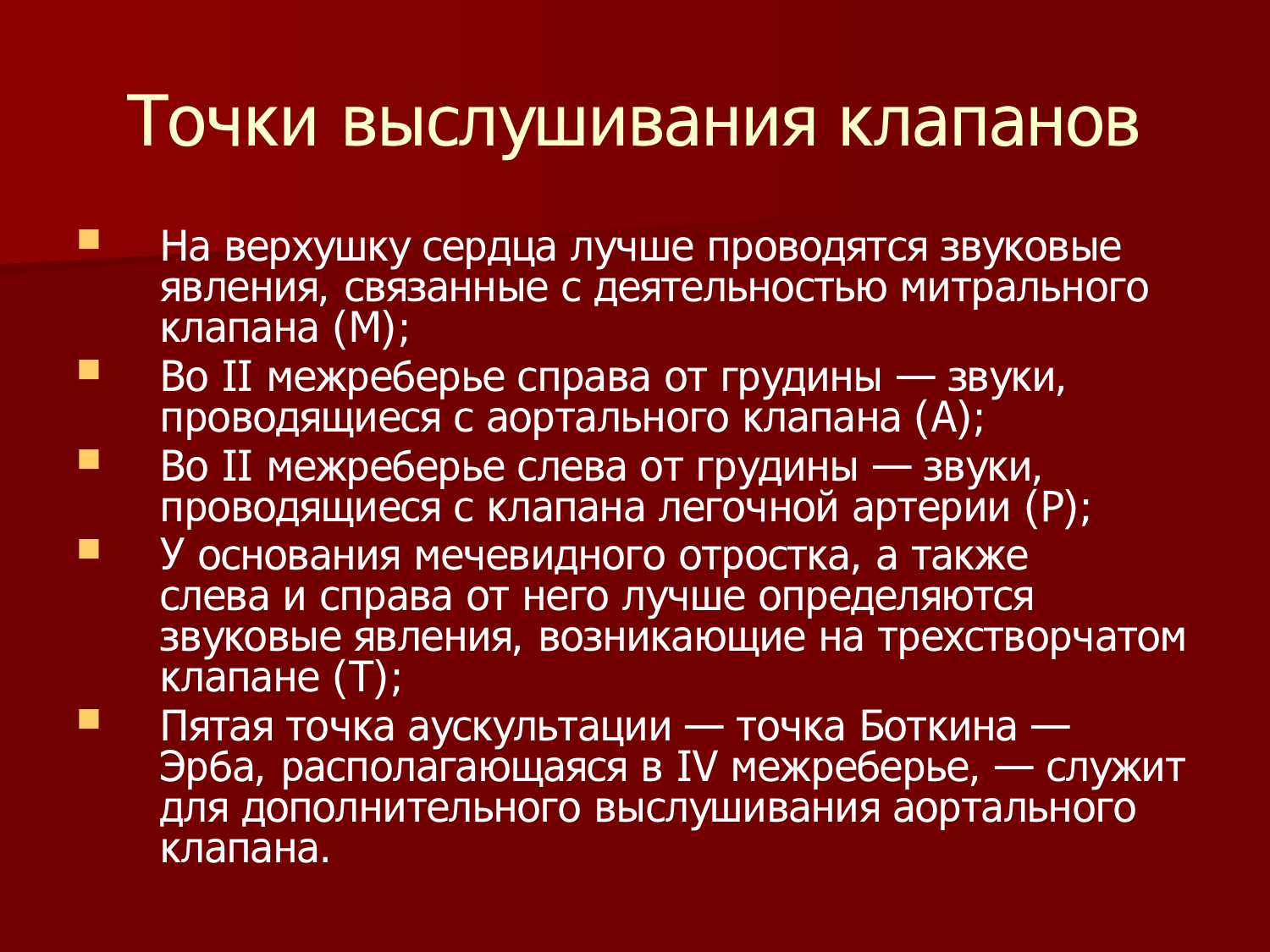

# Точки выслушивания клапанов
На верхушку сердца лучше проводятся звуковые явления, связанные с деятельностью митрального клапана (М);
Во II межреберье справа от грудины — звуки, проводящиеся с аортального клапана (А);
Во II межреберье слева от грудины — звуки, проводящиеся с клапана легочной артерии (Р);
У основания мечевидного отростка, а также
слева и справа от него лучше определяются звуковые явления, возникающие на трехстворчатом клапане (Т);
Пятая точка аускультации — точка Боткина —
Эрба, располагающаяся в IV межреберье, — служит для дополнительного выслушивания аортального клапана.